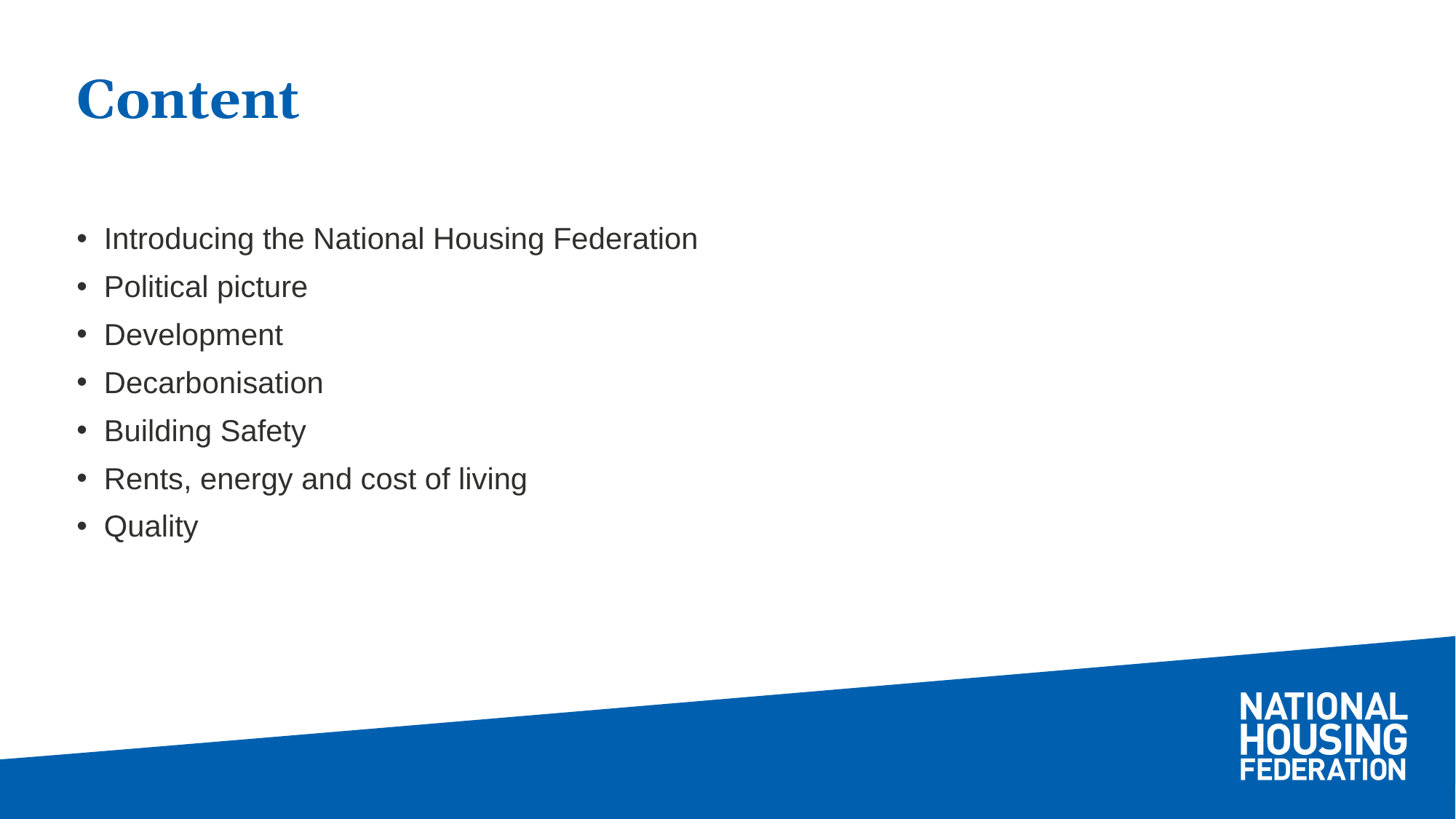

# Content
Introducing the National Housing Federation
Political picture
Development
Decarbonisation
Building Safety
Rents, energy and cost of living
Quality